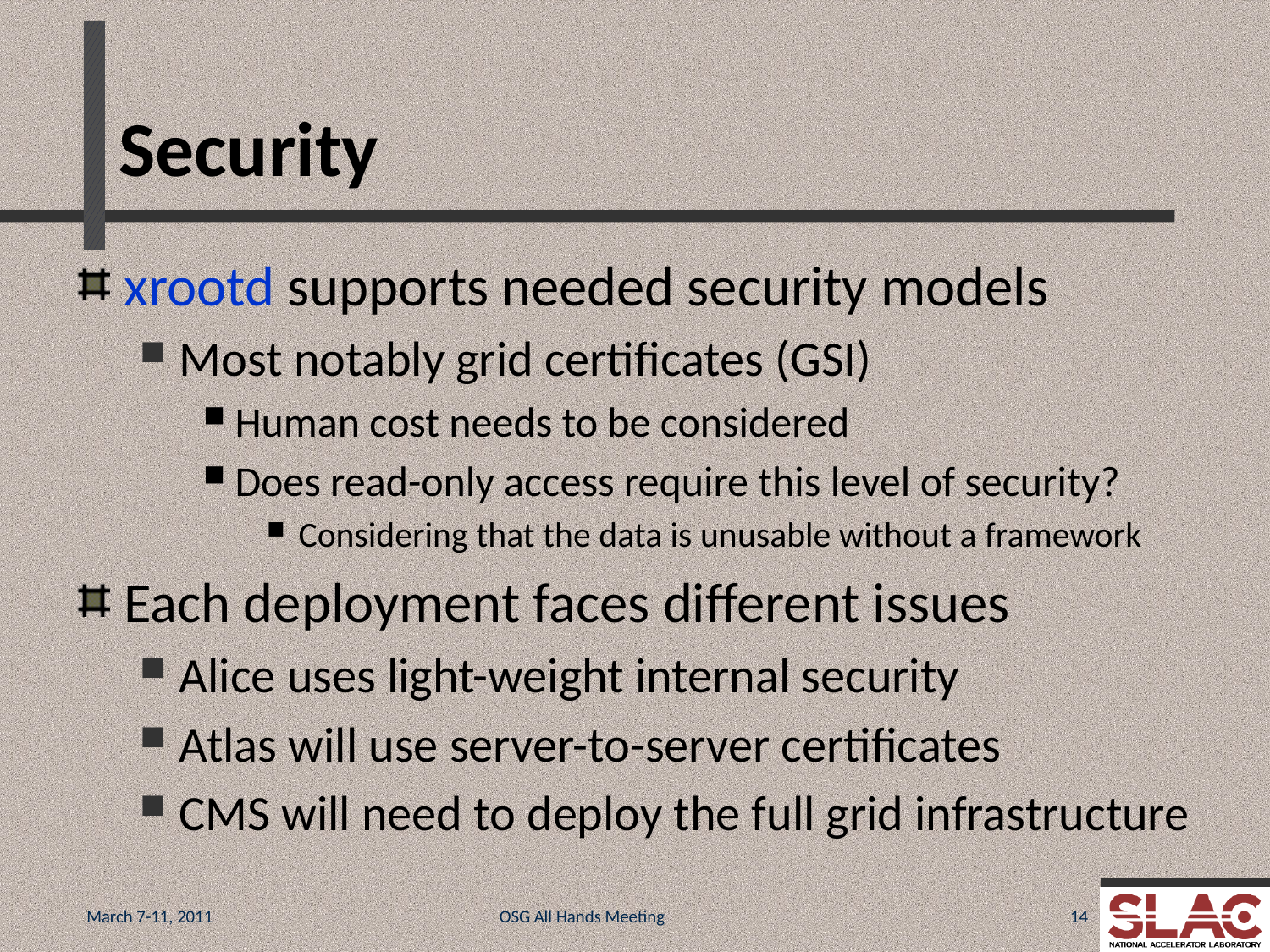

# Security
xrootd supports needed security models
Most notably grid certificates (GSI)
Human cost needs to be considered
Does read-only access require this level of security?
Considering that the data is unusable without a framework
Each deployment faces different issues
Alice uses light-weight internal security
Atlas will use server-to-server certificates
CMS will need to deploy the full grid infrastructure